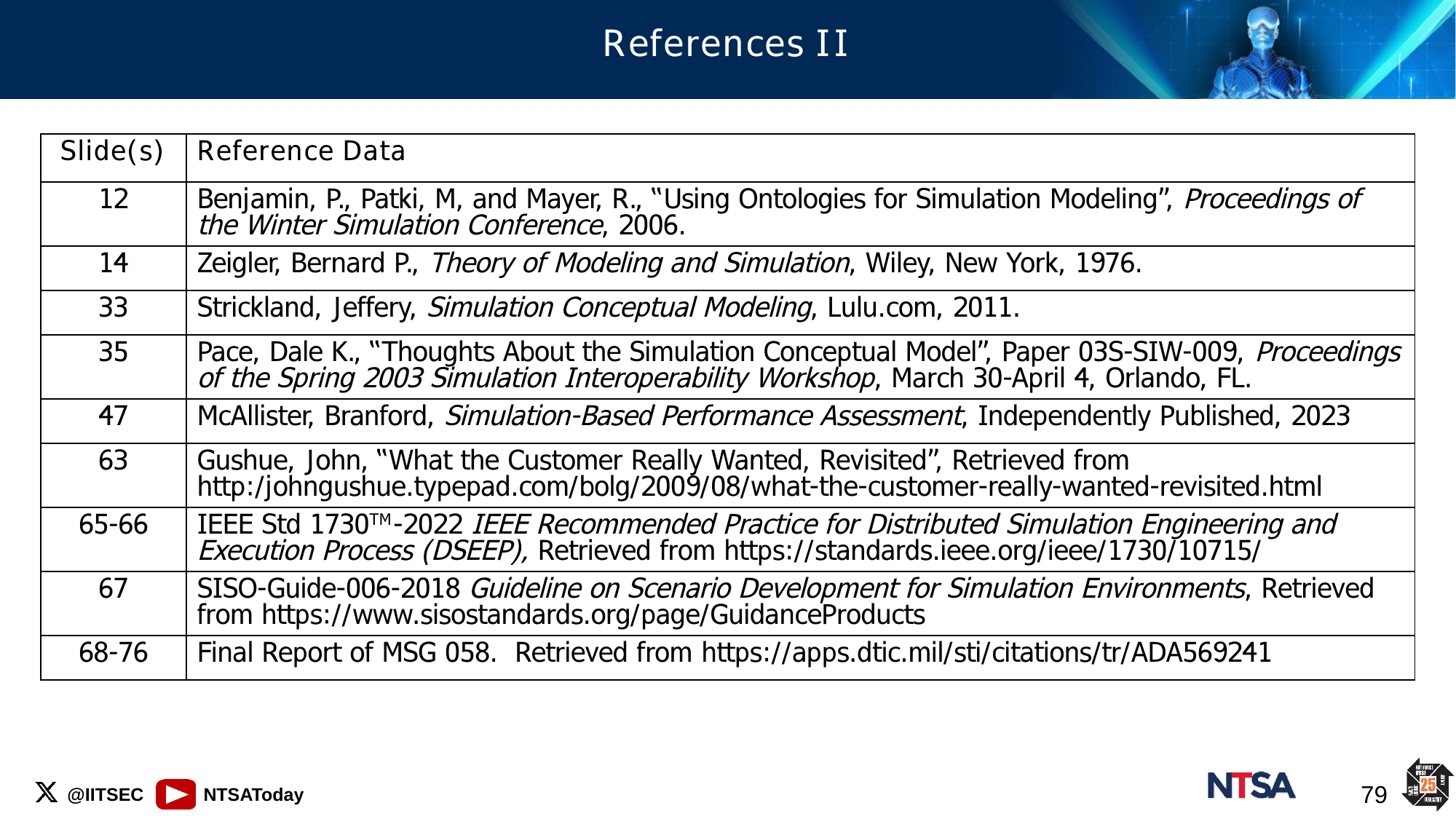

# References II
| Slide(s) | Reference Data |
| --- | --- |
| 12 | Benjamin, P., Patki, M, and Mayer, R., “Using Ontologies for Simulation Modeling”, Proceedings of the Winter Simulation Conference, 2006. |
| 14 | Zeigler, Bernard P., Theory of Modeling and Simulation, Wiley, New York, 1976. |
| 33 | Strickland, Jeffery, Simulation Conceptual Modeling, Lulu.com, 2011. |
| 35 | Pace, Dale K., “Thoughts About the Simulation Conceptual Model”, Paper 03S-SIW-009, Proceedings of the Spring 2003 Simulation Interoperability Workshop, March 30-April 4, Orlando, FL. |
| 47 | McAllister, Branford, Simulation-Based Performance Assessment, Independently Published, 2023 |
| 63 | Gushue, John, “What the Customer Really Wanted, Revisited”, Retrieved from http:/johngushue.typepad.com/bolg/2009/08/what-the-customer-really-wanted-revisited.html |
| 65-66 | IEEE Std 1730TM-2022 IEEE Recommended Practice for Distributed Simulation Engineering and Execution Process (DSEEP), Retrieved from https://standards.ieee.org/ieee/1730/10715/ |
| 67 | SISO-Guide-006-2018 Guideline on Scenario Development for Simulation Environments, Retrieved from https://www.sisostandards.org/page/GuidanceProducts |
| 68-76 | Final Report of MSG 058. Retrieved from https://apps.dtic.mil/sti/citations/tr/ADA569241 |
|  |  |  |  |
| --- | --- | --- | --- |
|  |  |  |  |
|  |  |  |  |
|  |  |  |  |
|  |  |  |  |
|  |  |  |  |
|  |  |  |  |
79